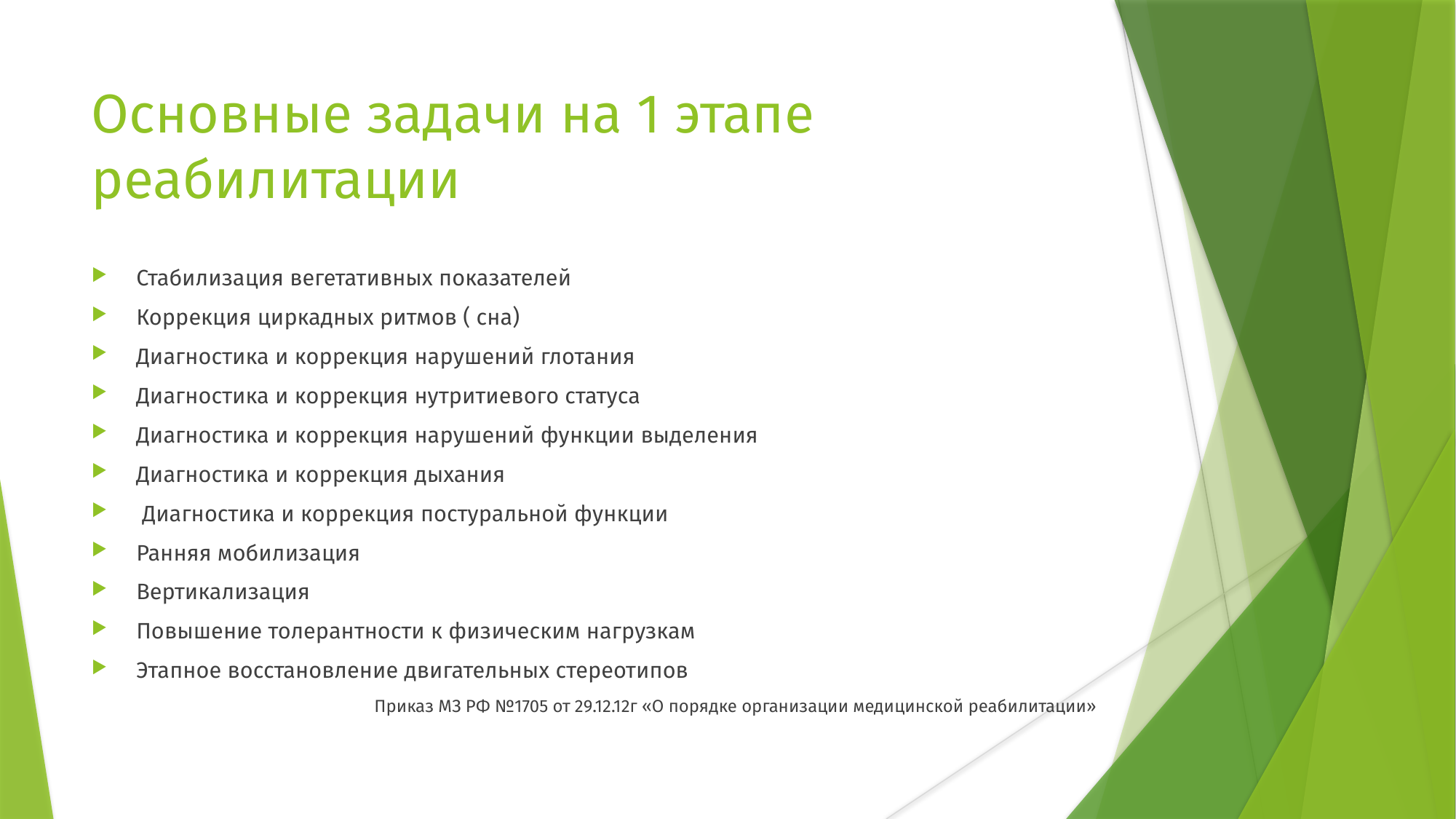

Основные задачи на 1 этапе реабилитации
Стабилизация вегетативных показателей
Коррекция циркадных ритмов ( сна)
Диагностика и коррекция нарушений глотания
Диагностика и коррекция нутритиевого статуса
Диагностика и коррекция нарушений функции выделения
Диагностика и коррекция дыхания
 Диагностика и коррекция постуральной функции
Ранняя мобилизация
Вертикализация
Повышение толерантности к физическим нагрузкам
Этапное восстановление двигательных стереотипов
Приказ МЗ РФ №1705 от 29.12.12г «О порядке организации медицинской реабилитации»